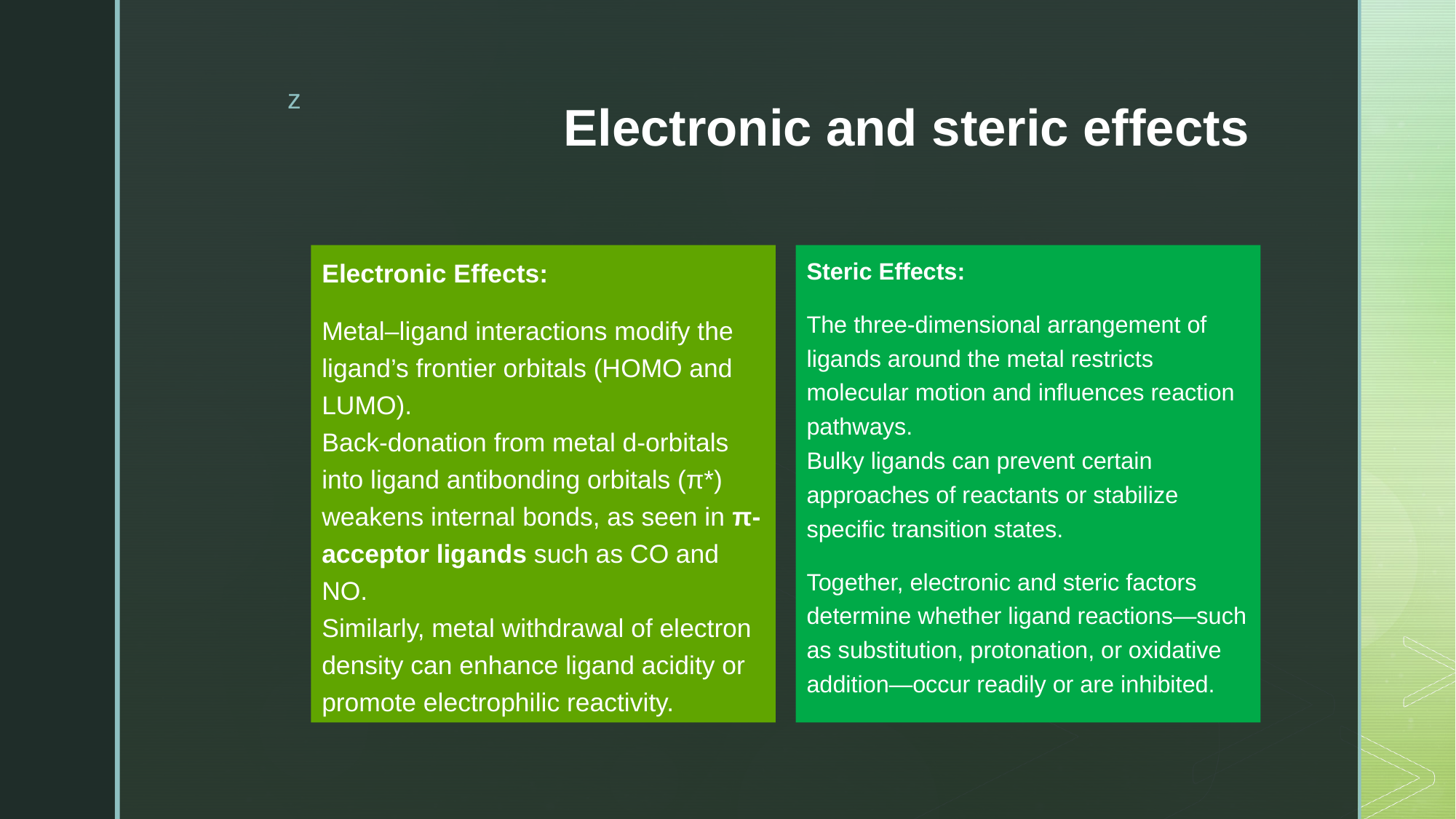

# Electronic and steric effects
Steric Effects:
The three-dimensional arrangement of ligands around the metal restricts molecular motion and influences reaction pathways.
Bulky ligands can prevent certain approaches of reactants or stabilize specific transition states.
Together, electronic and steric factors determine whether ligand reactions—such as substitution, protonation, or oxidative addition—occur readily or are inhibited.

Electronic Effects:
Metal–ligand interactions modify the ligand’s frontier orbitals (HOMO and LUMO).
Back-donation from metal d-orbitals into ligand antibonding orbitals (π*) weakens internal bonds, as seen in π-acceptor ligands such as CO and NO.
Similarly, metal withdrawal of electron density can enhance ligand acidity or promote electrophilic reactivity.